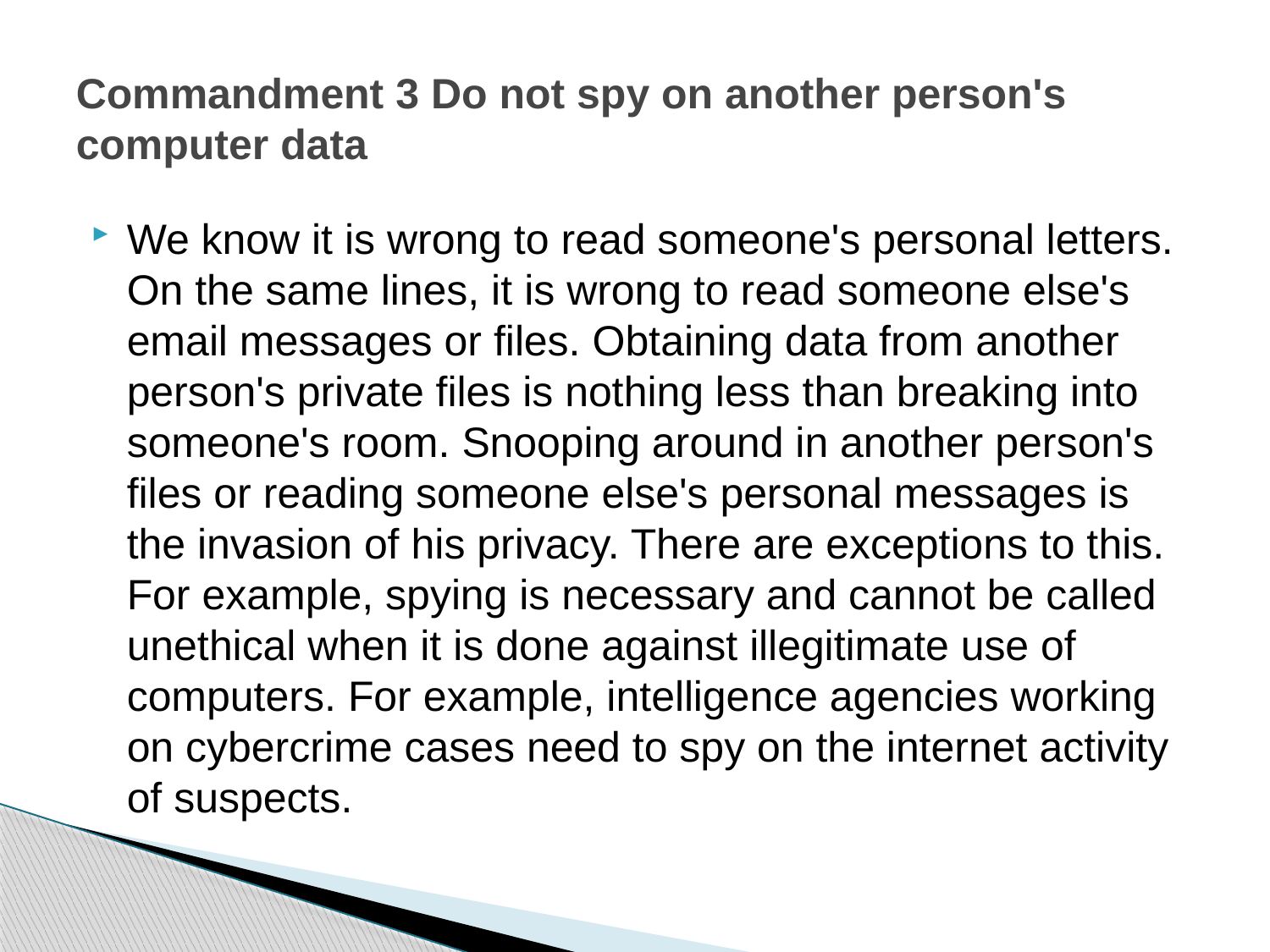

# Commandment 3 Do not spy on another person's computer data
We know it is wrong to read someone's personal letters. On the same lines, it is wrong to read someone else's email messages or files. Obtaining data from another person's private files is nothing less than breaking into someone's room. Snooping around in another person's files or reading someone else's personal messages is the invasion of his privacy. There are exceptions to this. For example, spying is necessary and cannot be called unethical when it is done against illegitimate use of computers. For example, intelligence agencies working on cybercrime cases need to spy on the internet activity of suspects.